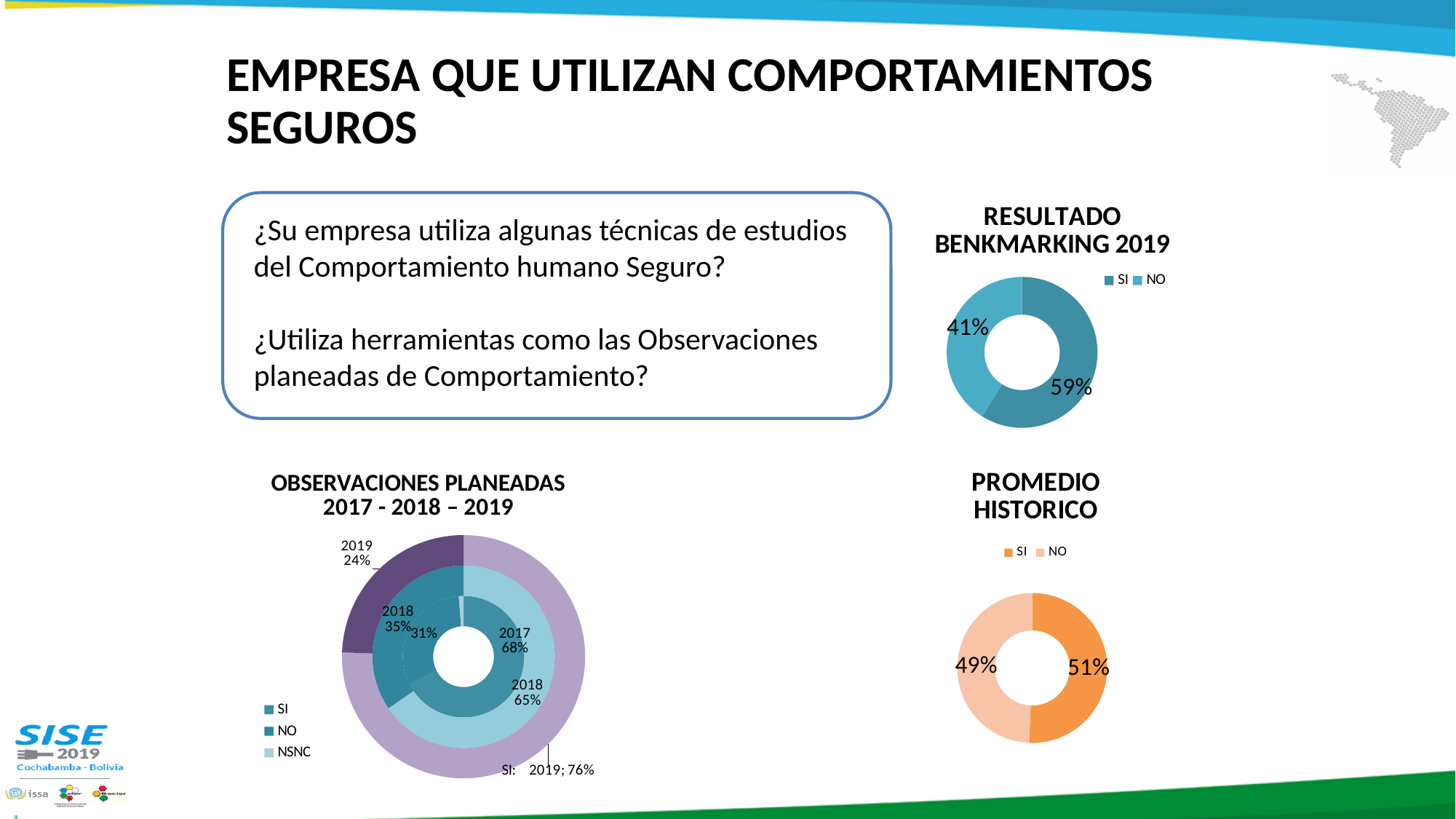

EMPRESA QUE UTILIZAN COMPORTAMIENTOS SEGUROS

### Chart: RESULTADO BENKMARKING 2019

| Category | 2019 |
|---|---|
| SI  | 0.5888888888888889 |
| NO | 0.4111111111111111 |
| NSNC | 0.0 |
¿Su empresa utiliza algunas técnicas de estudios del Comportamiento humano Seguro?

¿Utiliza herramientas como las Observaciones planeadas de Comportamiento?

### Chart: PROMEDIO HISTORICO

| Category |  |
|---|---|
| PROMEDIO HISTORICO | None |
| SI | 0.5069135802469136 |
| NO | 0.4930864197530864 |

### Chart: RESULTADO BENCHMARKING 2017

| Category |
|---|

### Chart: OBSERVACIONES PLANEADAS
2017 - 2018 – 2019

| Category | 2017 | 2018 | 2019 |
|---|---|---|---|
| SI  | 0.675 | 0.654320987654321 | 0.7555555555555555 |
| NO | 0.3125 | 0.345679012345679 | 0.24444444444444444 |
| NSNC | 0.0125 | 0.0 | 0.0 |